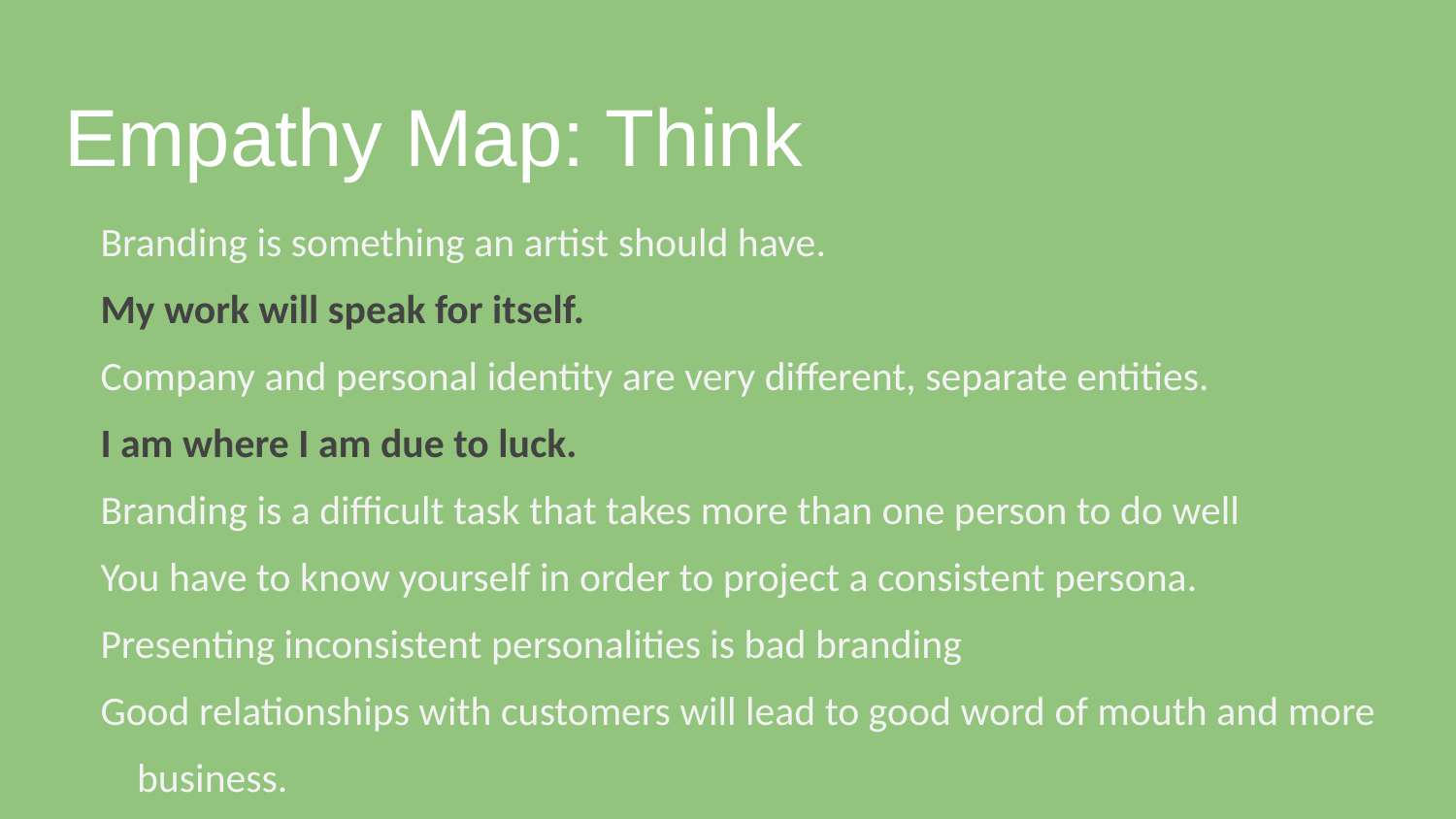

# Empathy Map: Think

Branding is something an artist should have.
My work will speak for itself.
Company and personal identity are very different, separate entities.
I am where I am due to luck.
Branding is a difficult task that takes more than one person to do well
You have to know yourself in order to project a consistent persona.
Presenting inconsistent personalities is bad branding
Good relationships with customers will lead to good word of mouth and more business.